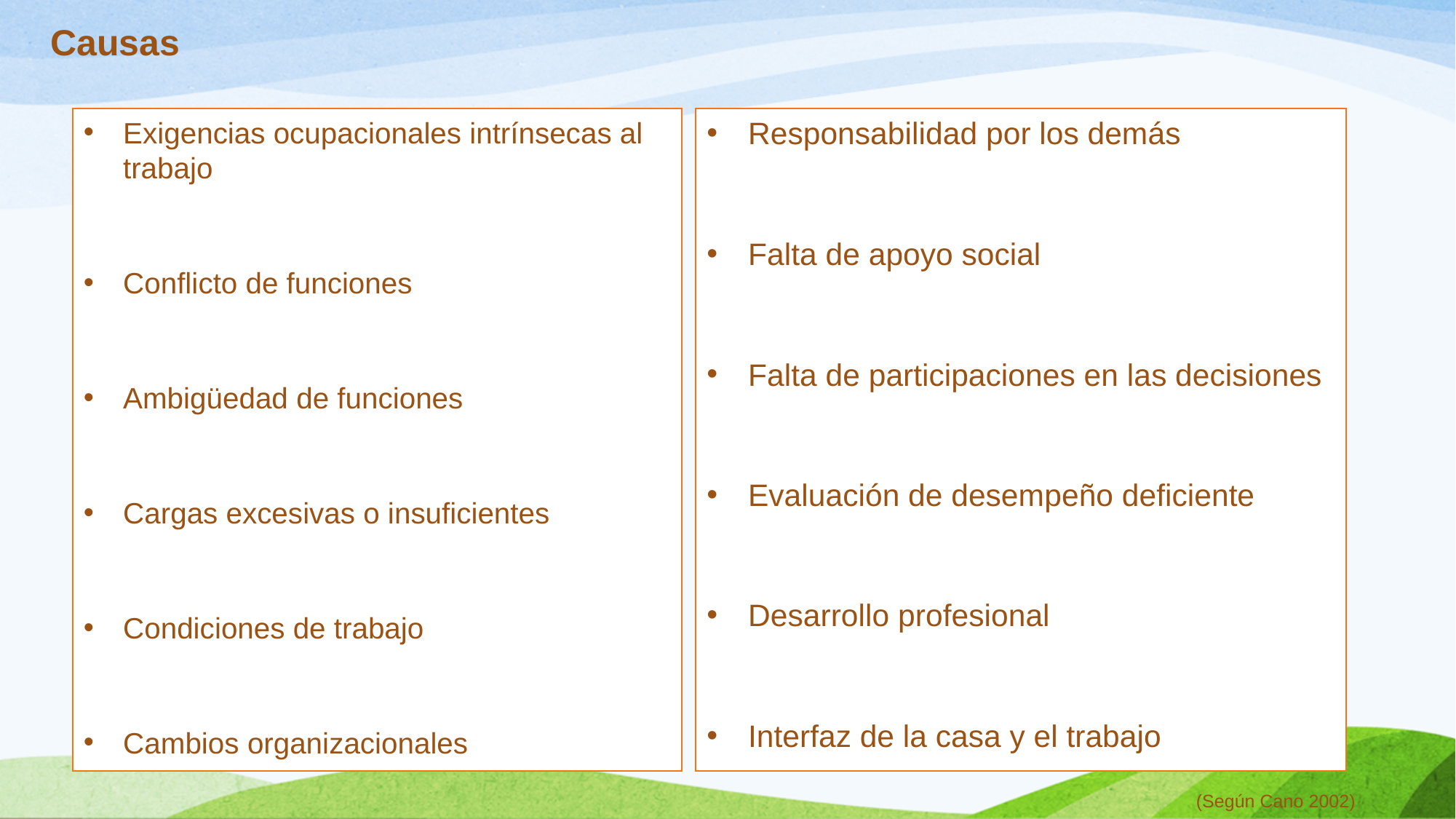

Causas
Exigencias ocupacionales intrínsecas al trabajo

Conflicto de funciones

Ambigüedad de funciones

Cargas excesivas o insuficientes

Condiciones de trabajo

Cambios organizacionales

Responsabilidad por los demás

Falta de apoyo social

Falta de participaciones en las decisiones

Evaluación de desempeño deficiente

Desarrollo profesional

Interfaz de la casa y el trabajo
(Según Cano 2002)